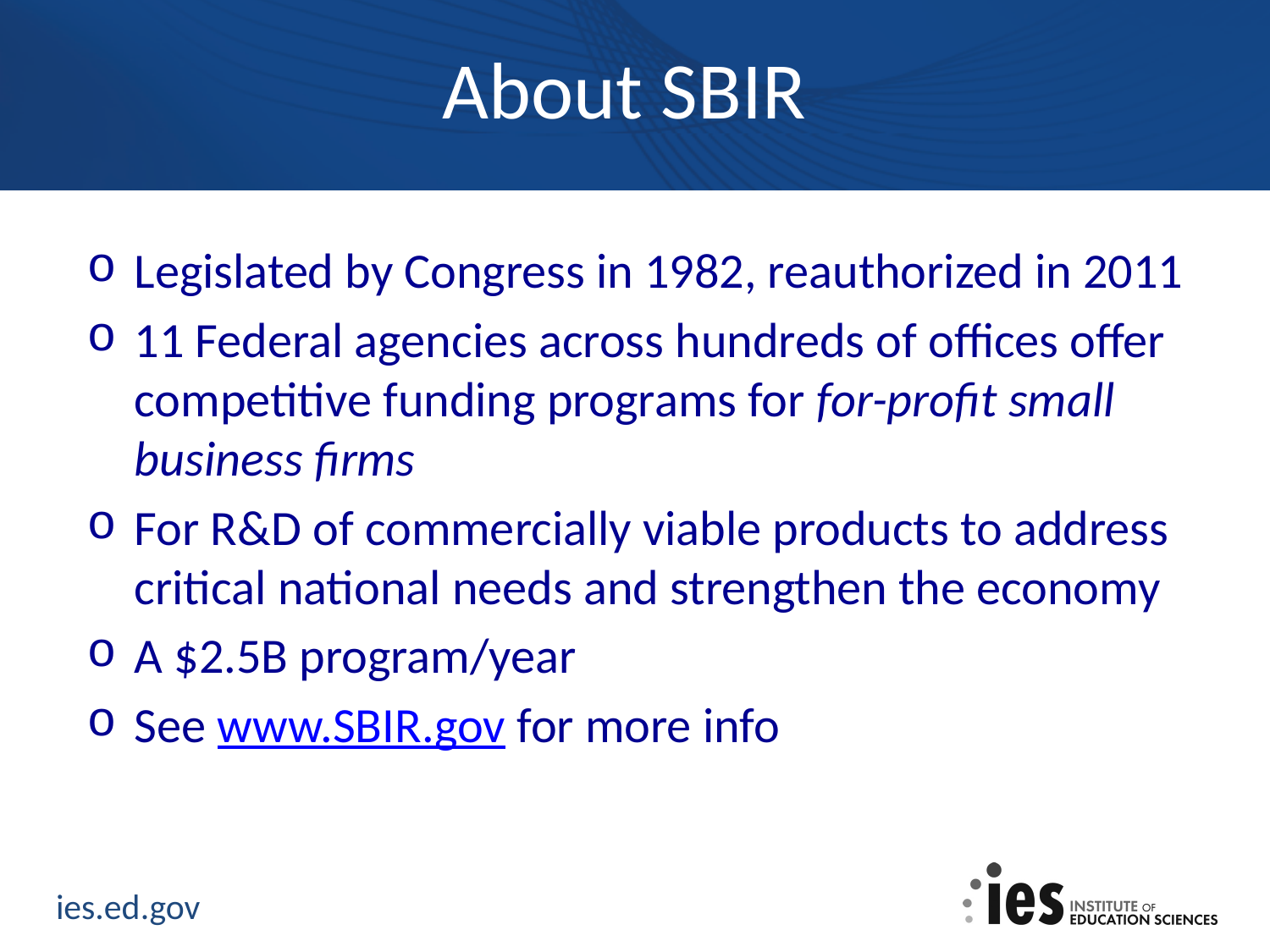

# About SBIR
Legislated by Congress in 1982, reauthorized in 2011
11 Federal agencies across hundreds of offices offer competitive funding programs for for-profit small business firms
For R&D of commercially viable products to address critical national needs and strengthen the economy
A $2.5B program/year
See www.SBIR.gov for more info